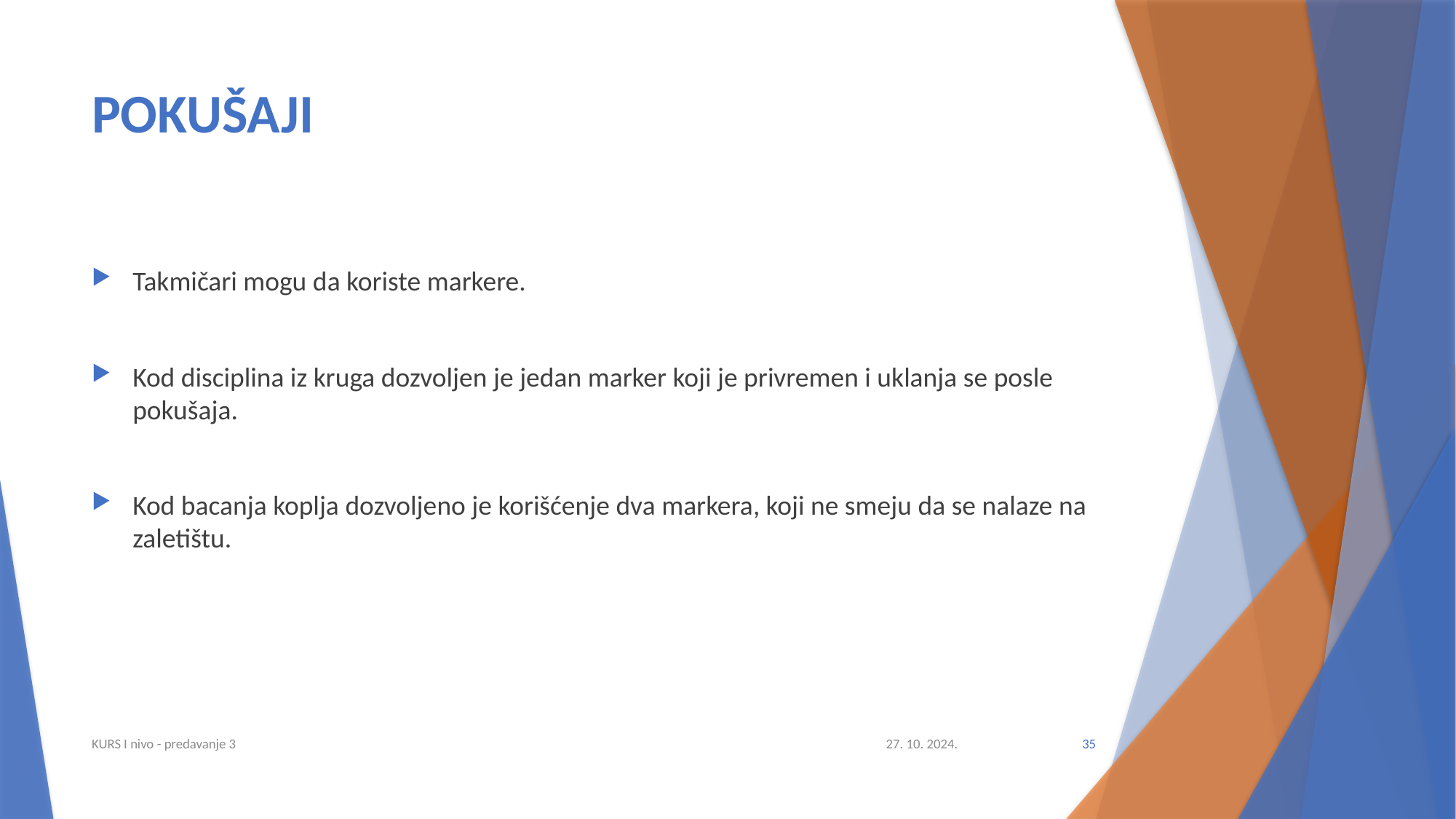

# POKUŠAJI
Takmičari mogu da koriste markere.

Kod disciplina iz kruga dozvoljen je jedan marker koji je privremen i uklanja se posle pokušaja.

Kod bacanja koplja dozvoljeno je korišćenje dva markera, koji ne smeju da se nalaze na zaletištu.

KURS I nivo - predavanje 3
27. 10. 2024.
35